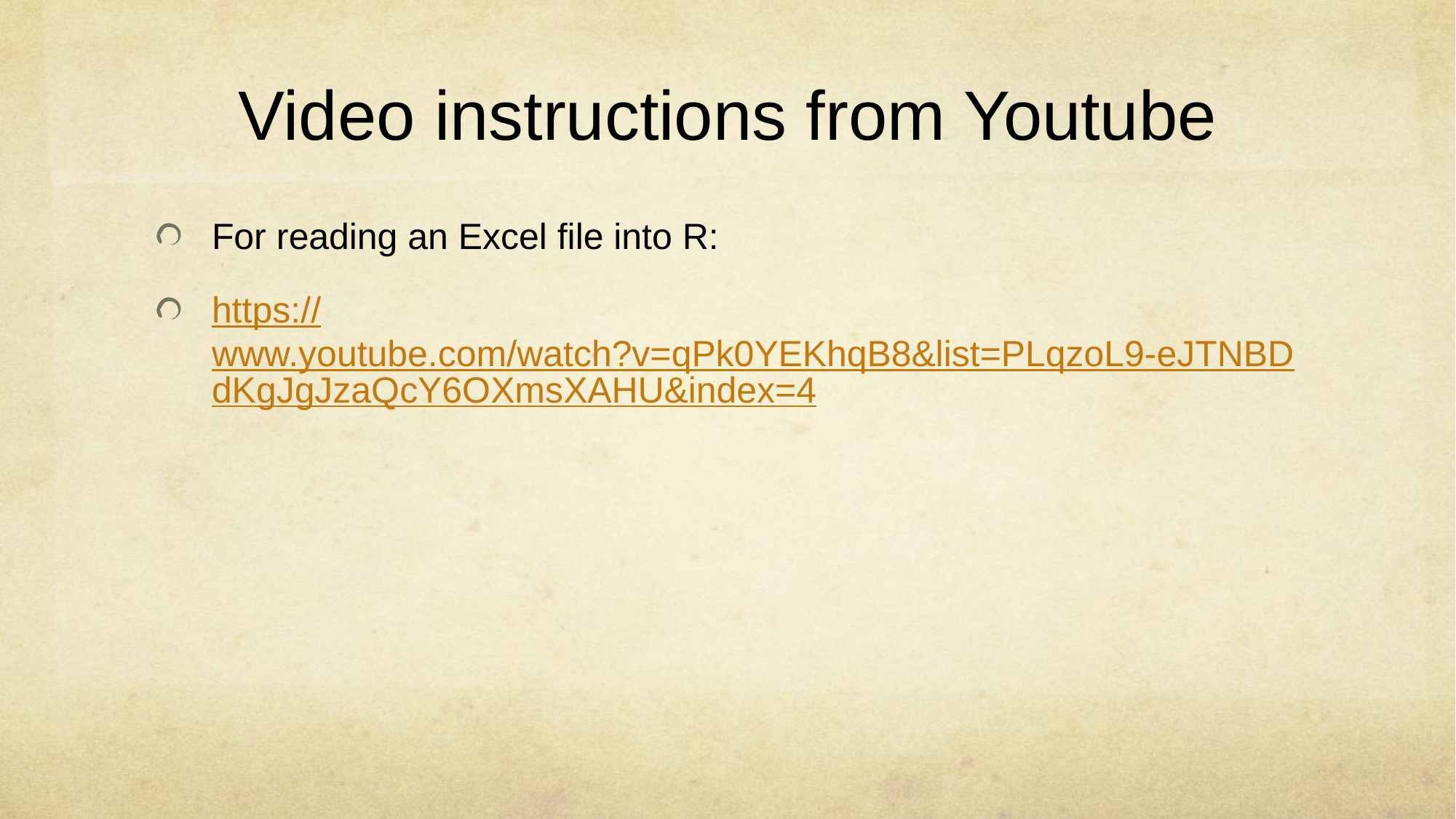

# Video instructions from Youtube
For reading an Excel file into R:
https://www.youtube.com/watch?v=qPk0YEKhqB8&list=PLqzoL9-eJTNBDdKgJgJzaQcY6OXmsXAHU&index=4